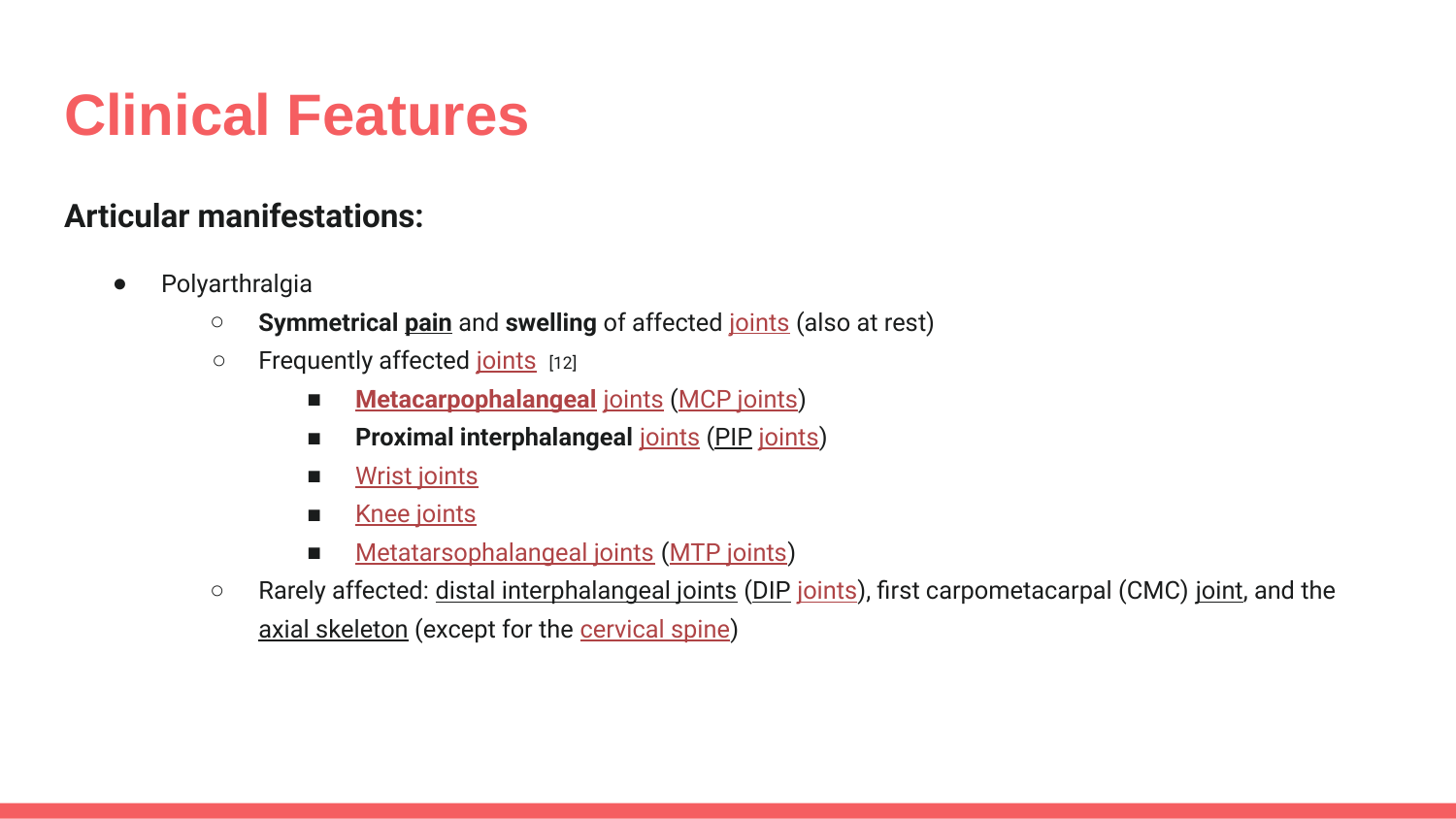

# Clinical Features
Articular manifestations:
Polyarthralgia
Symmetrical pain and swelling of affected joints (also at rest)
Frequently affected joints  [12]
Metacarpophalangeal joints (MCP joints)
Proximal interphalangeal joints (PIP joints)
Wrist joints
Knee joints
Metatarsophalangeal joints (MTP joints)
Rarely affected: distal interphalangeal joints (DIP joints), first carpometacarpal (CMC) joint, and the axial skeleton (except for the cervical spine)